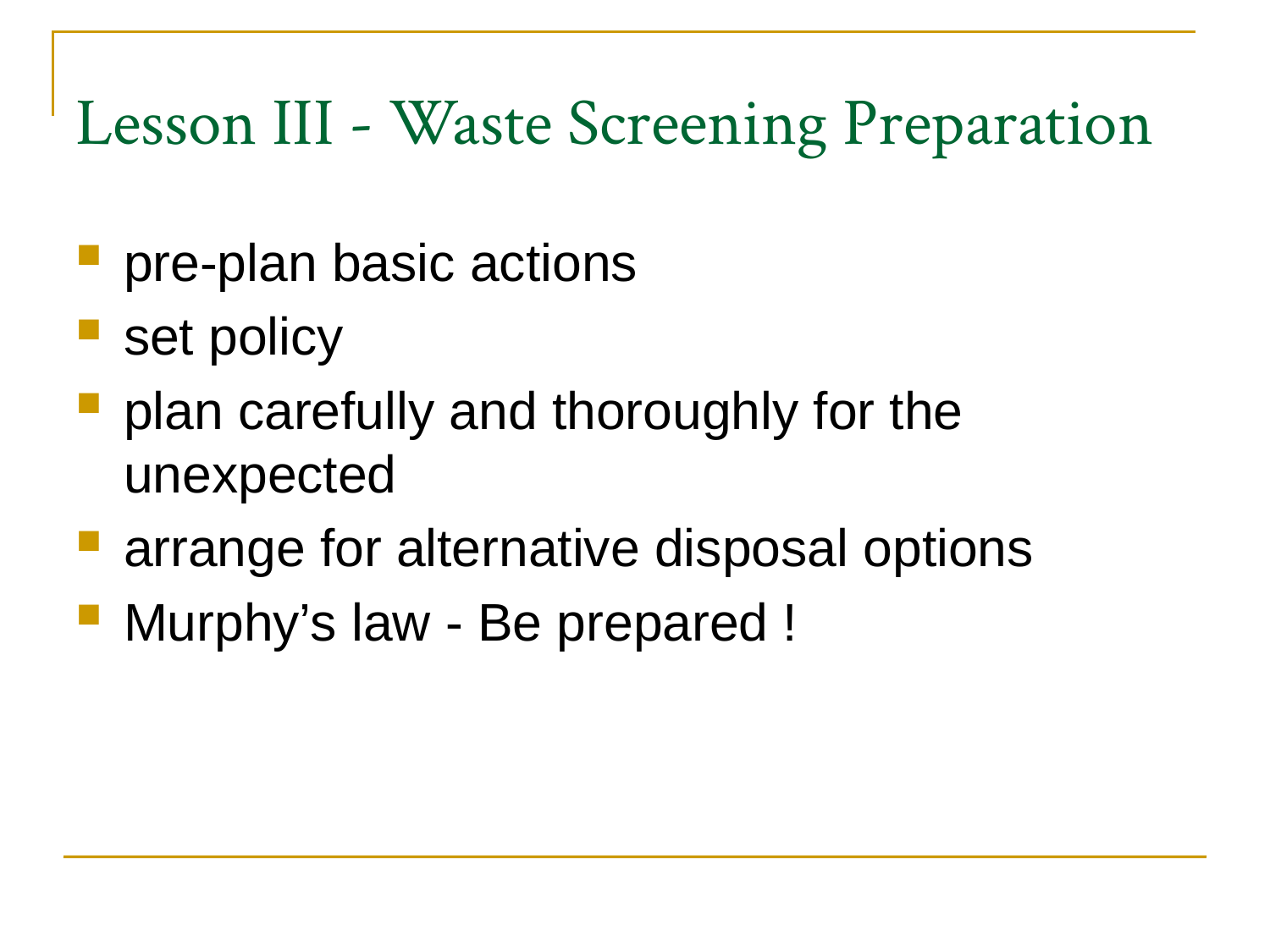

# Lesson III - Waste Screening Preparation
pre-plan basic actions
set policy
plan carefully and thoroughly for the unexpected
arrange for alternative disposal options
Murphy’s law - Be prepared !